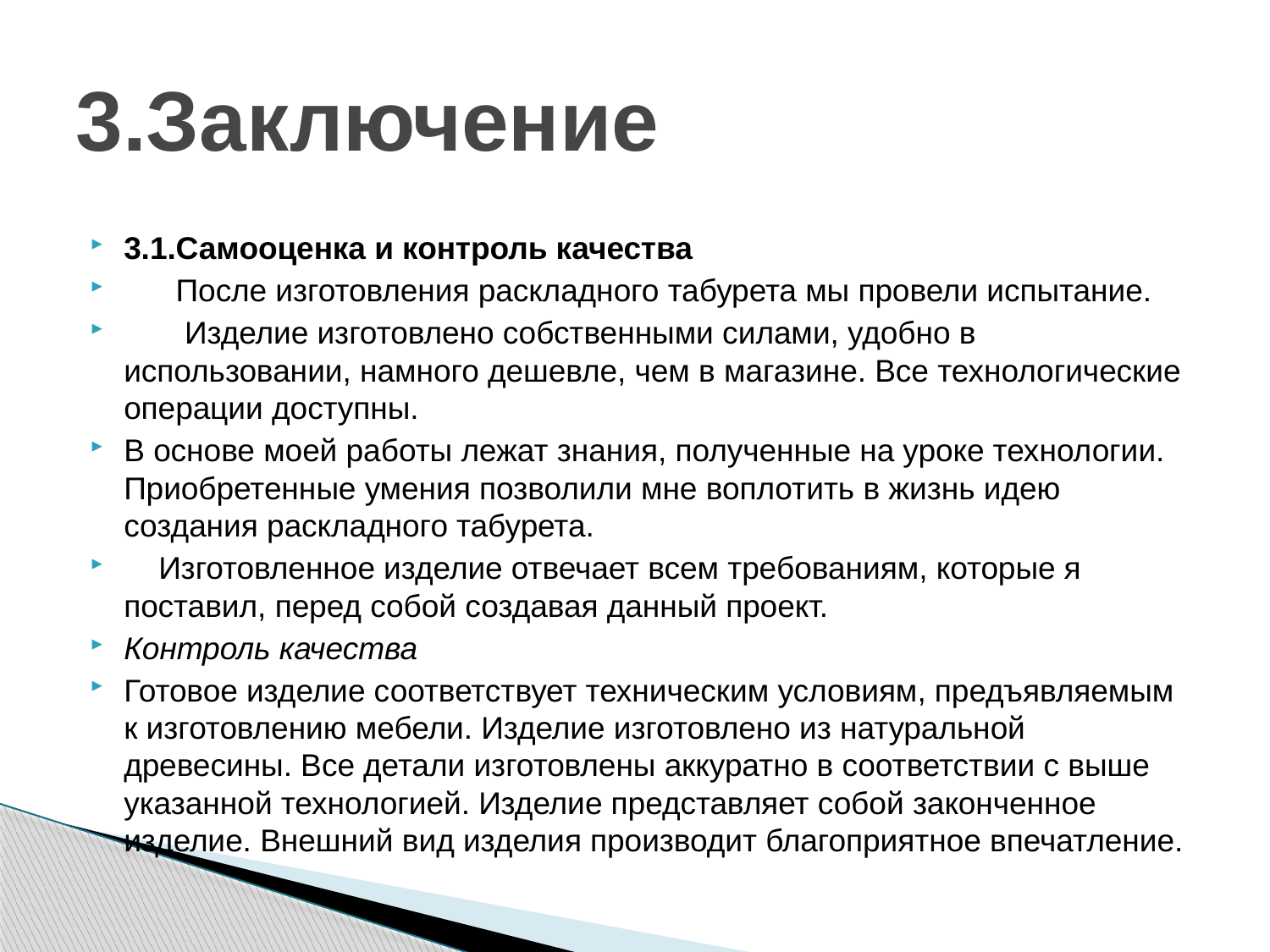

# 3.Заключение
3.1.Самооценка и контроль качества
      После изготовления раскладного табурета мы провели испытание.
       Изделие изготовлено собственными силами, удобно в использовании, намного дешевле, чем в магазине. Все технологические операции доступны.
В основе моей работы лежат знания, полученные на уроке технологии. Приобретенные умения позволили мне воплотить в жизнь идею создания раскладного табурета.
    Изготовленное изделие отвечает всем требованиям, которые я  поставил, перед собой создавая данный проект.
Контроль качества
Готовое изделие соответствует техническим условиям, предъявляемым к изготовлению мебели. Изделие изготовлено из натуральной древесины. Все детали изготовлены аккуратно в соответствии с выше указанной технологией. Изделие представляет собой законченное изделие. Внешний вид изделия производит благоприятное впечатление.